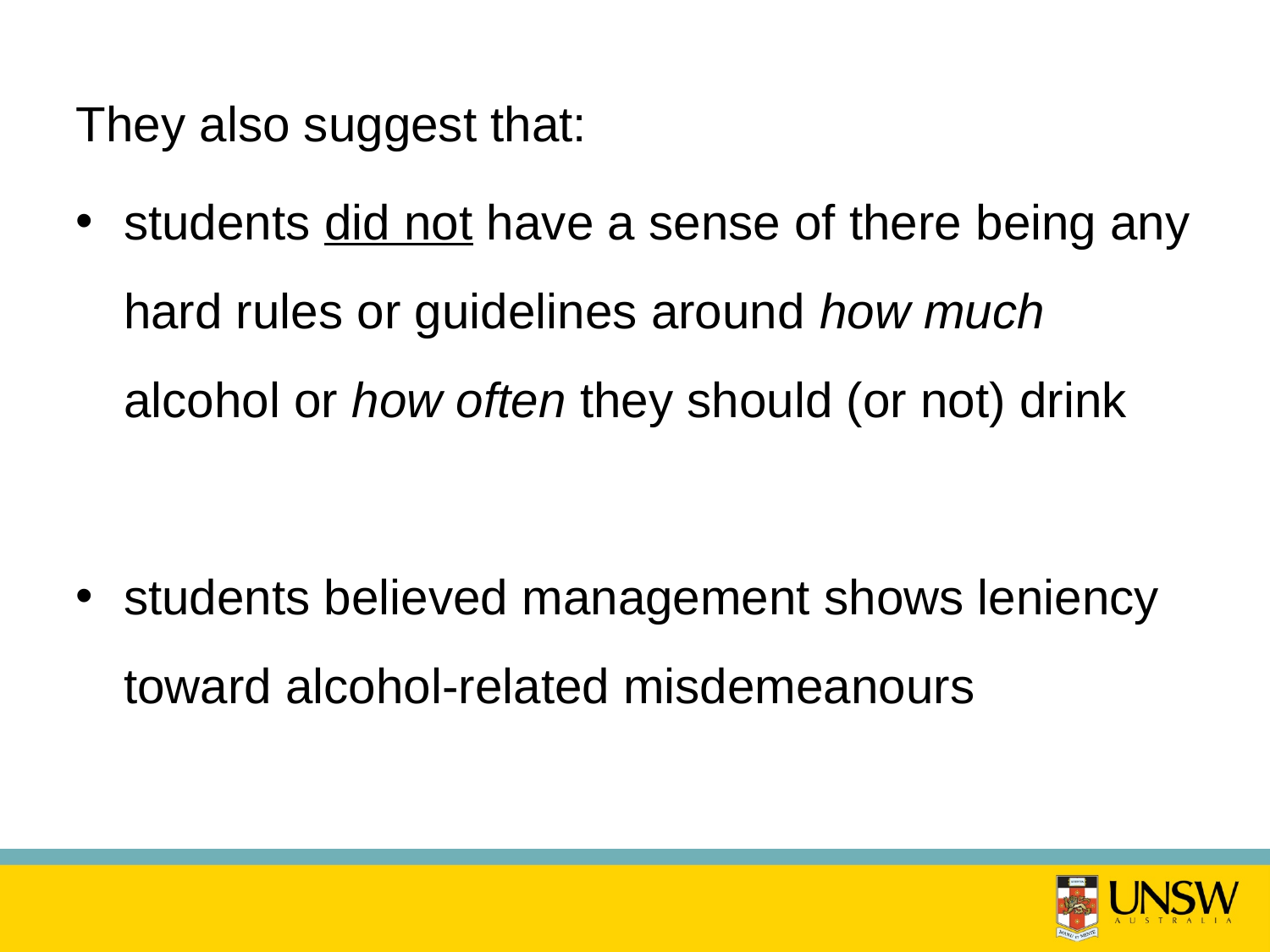

They also suggest that:
students did not have a sense of there being any hard rules or guidelines around how much alcohol or how often they should (or not) drink

students believed management shows leniency toward alcohol-related misdemeanours